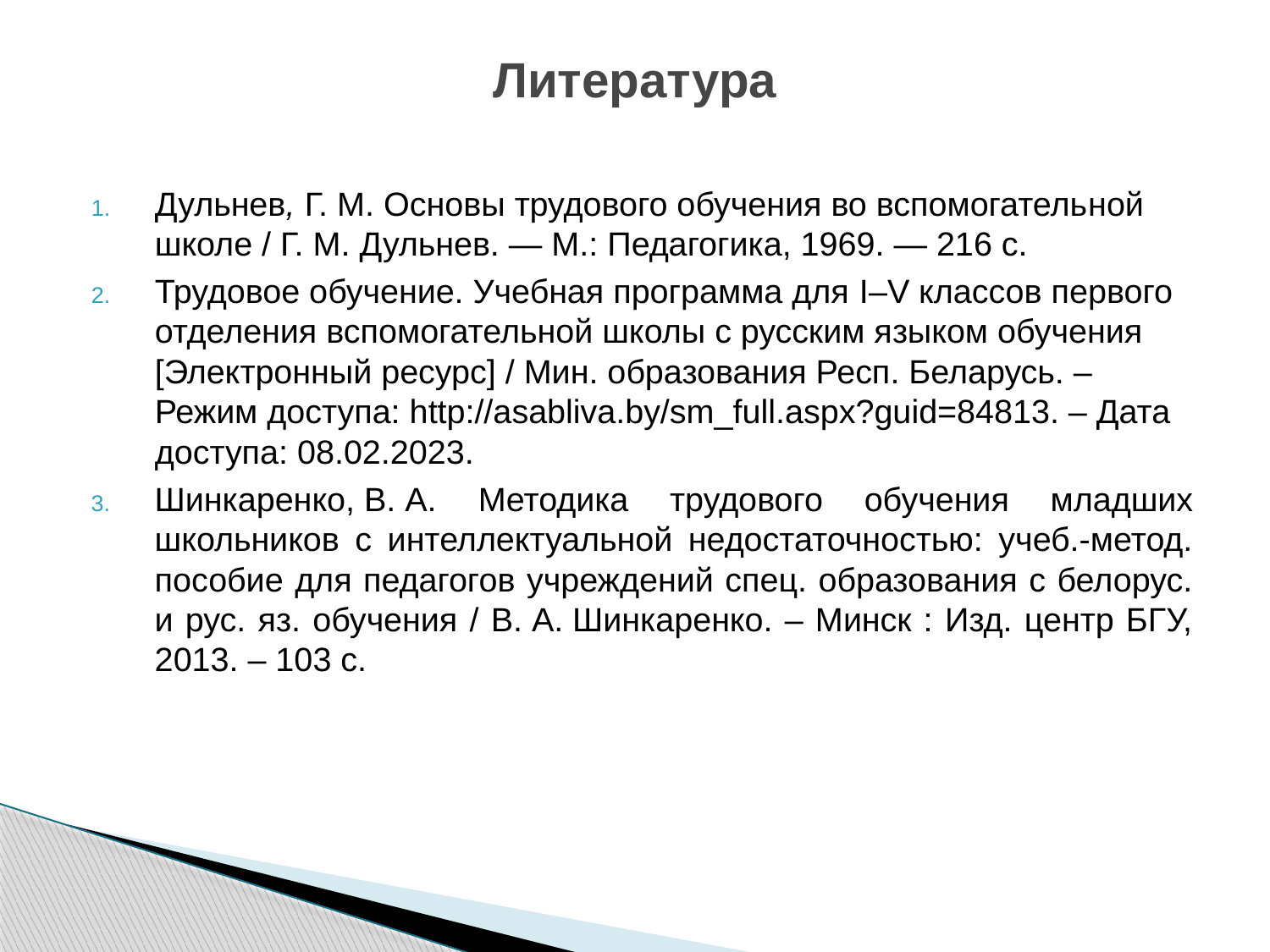

# Литература
Дульнев, Г. М. Основы трудового обучения во вспомогатель­ной школе / Г. М. Дульнев. — М.: Педагогика, 1969. — 216 с.
Трудовое обучение. Учебная программа для I–V классов первого отделения вспомогательной школы с русским языком обучения [Электронный ресурс] / Мин. образования Респ. Беларусь. – Режим доступа: http://asabliva.by/sm_full.aspx?guid=84813. – Дата доступа: 08.02.2023.
Шинкаренко, В. А. Методика трудового обучения младших школьников с интеллектуальной недостаточностью: учеб.-метод. пособие для педагогов учреждений спец. образования с белорус. и рус. яз. обучения / В. А. Шинкаренко. – Минск : Изд. центр БГУ, 2013. – 103 с.